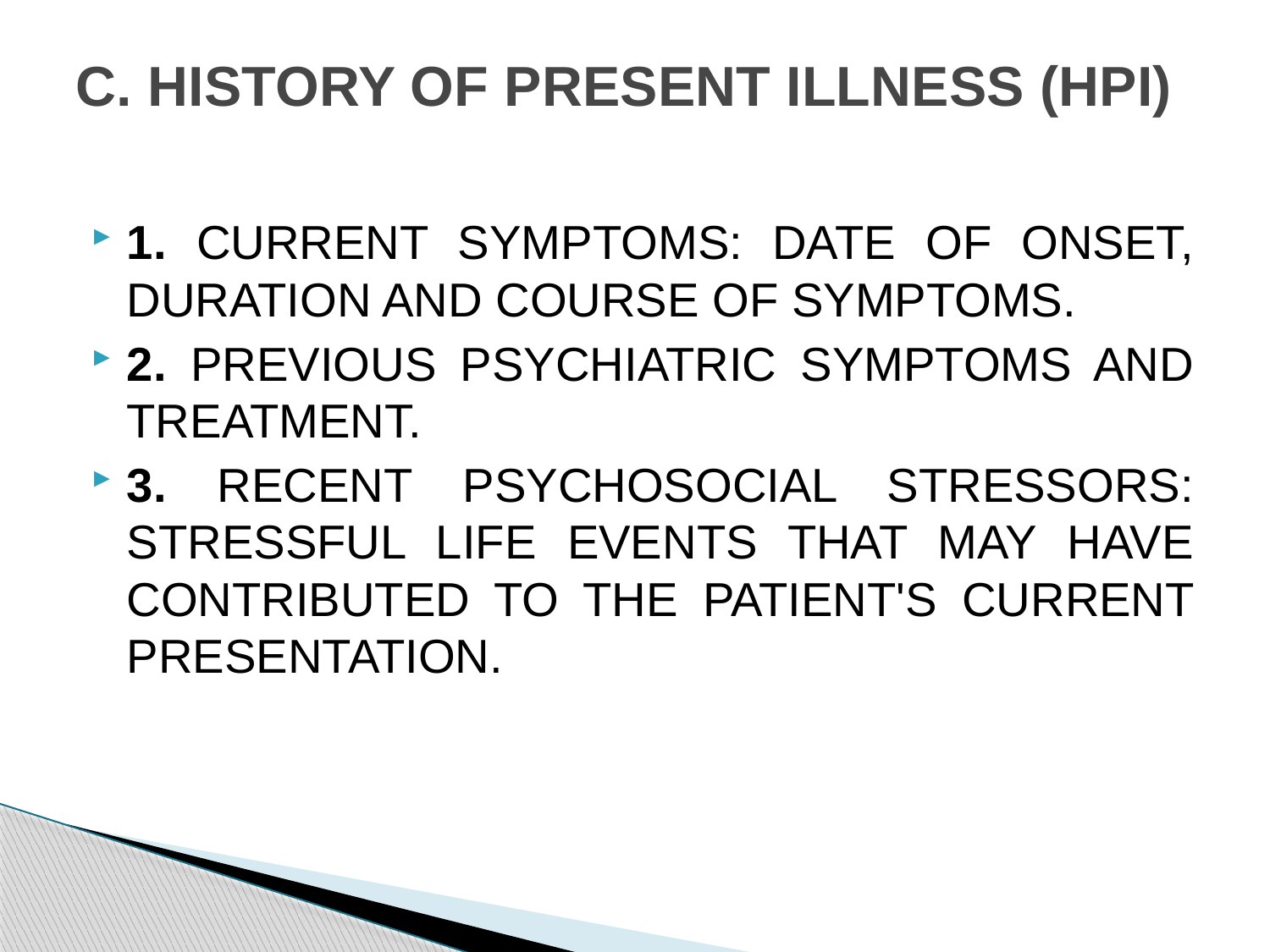

# C. HISTORY OF PRESENT ILLNESS (HPI)
1. CURRENT SYMPTOMS: DATE OF ONSET, DURATION AND COURSE OF SYMPTOMS.
2. PREVIOUS PSYCHIATRIC SYMPTOMS AND TREATMENT.
3. RECENT PSYCHOSOCIAL STRESSORS: STRESSFUL LIFE EVENTS THAT MAY HAVE CONTRIBUTED TO THE PATIENT'S CURRENT PRESENTATION.